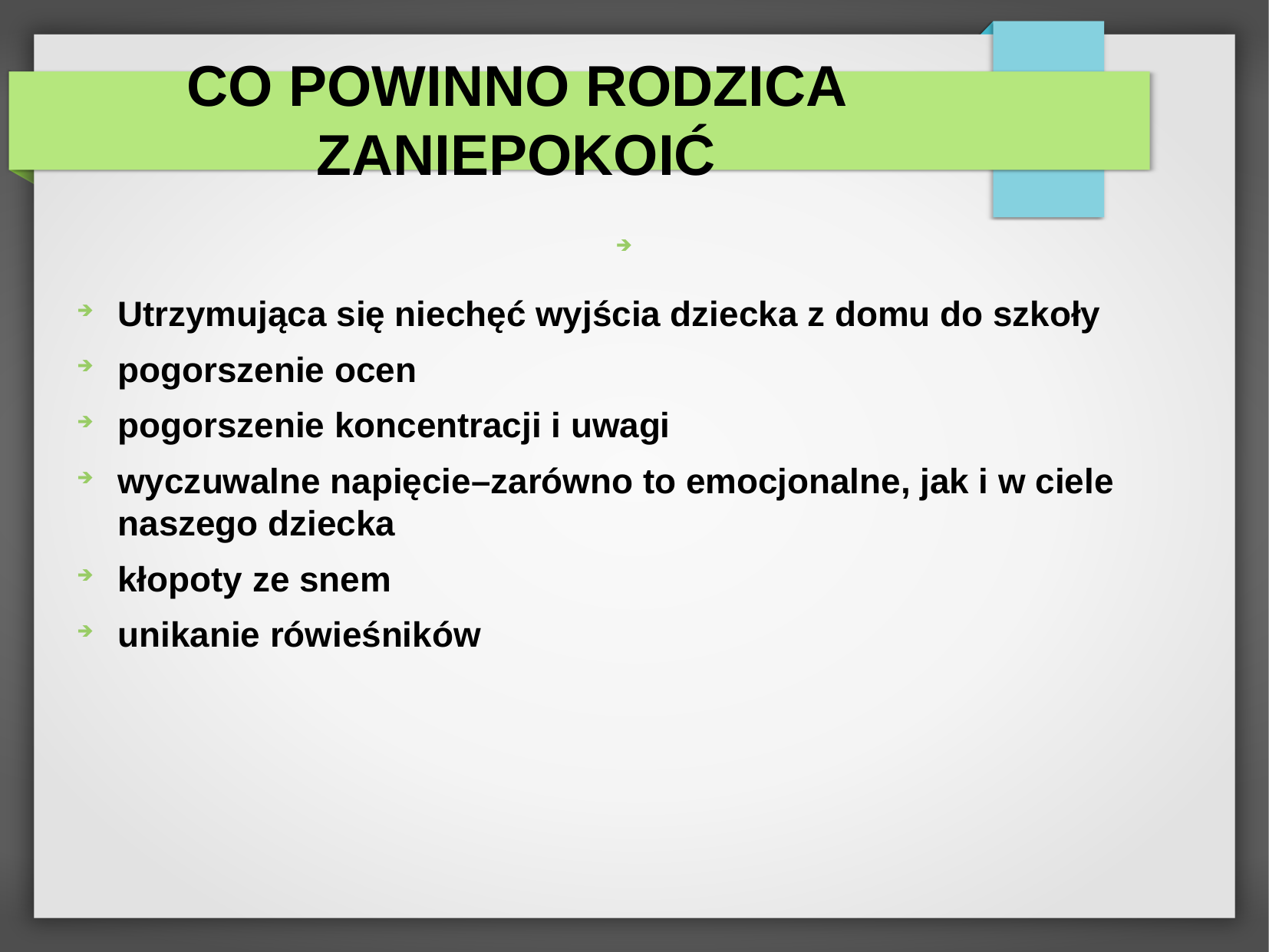

CO POWINNO RODZICA ZANIEPOKOIĆ

Utrzymująca się niechęć wyjścia dziecka z domu do szkoły
pogorszenie ocen
pogorszenie koncentracji i uwagi
wyczuwalne napięcie–zarówno to emocjonalne, jak i w ciele naszego dziecka
kłopoty ze snem
unikanie rówieśników